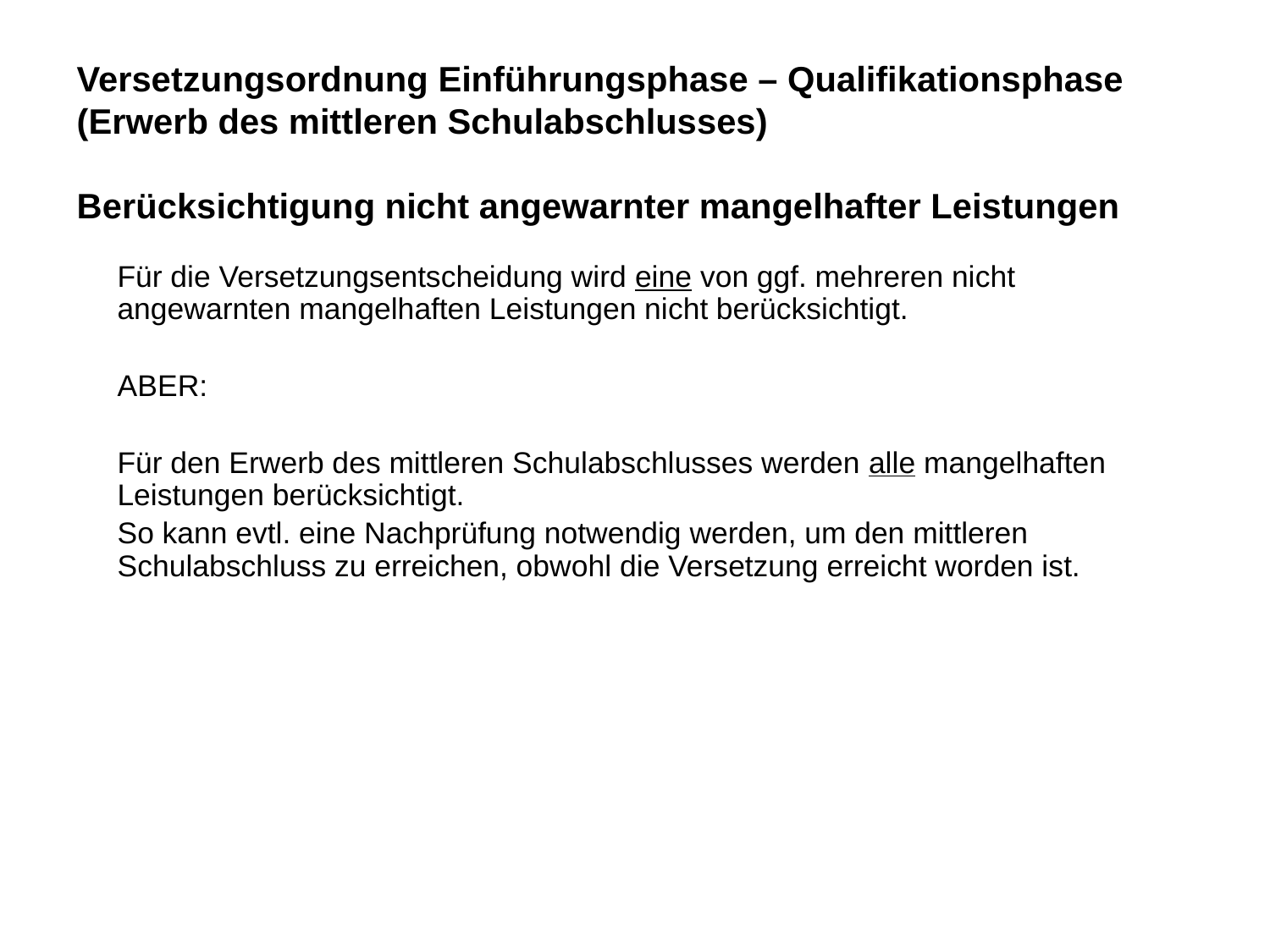

# Versetzungsordnung Einführungsphase – Qualifikationsphase (Erwerb des mittleren Schulabschlusses) Berücksichtigung nicht angewarnter mangelhafter Leistungen
	Für die Versetzungsentscheidung wird eine von ggf. mehreren nicht angewarnten mangelhaften Leistungen nicht berücksichtigt.

	ABER:

	Für den Erwerb des mittleren Schulabschlusses werden alle mangelhaften Leistungen berücksichtigt.
	So kann evtl. eine Nachprüfung notwendig werden, um den mittleren Schulabschluss zu erreichen, obwohl die Versetzung erreicht worden ist.